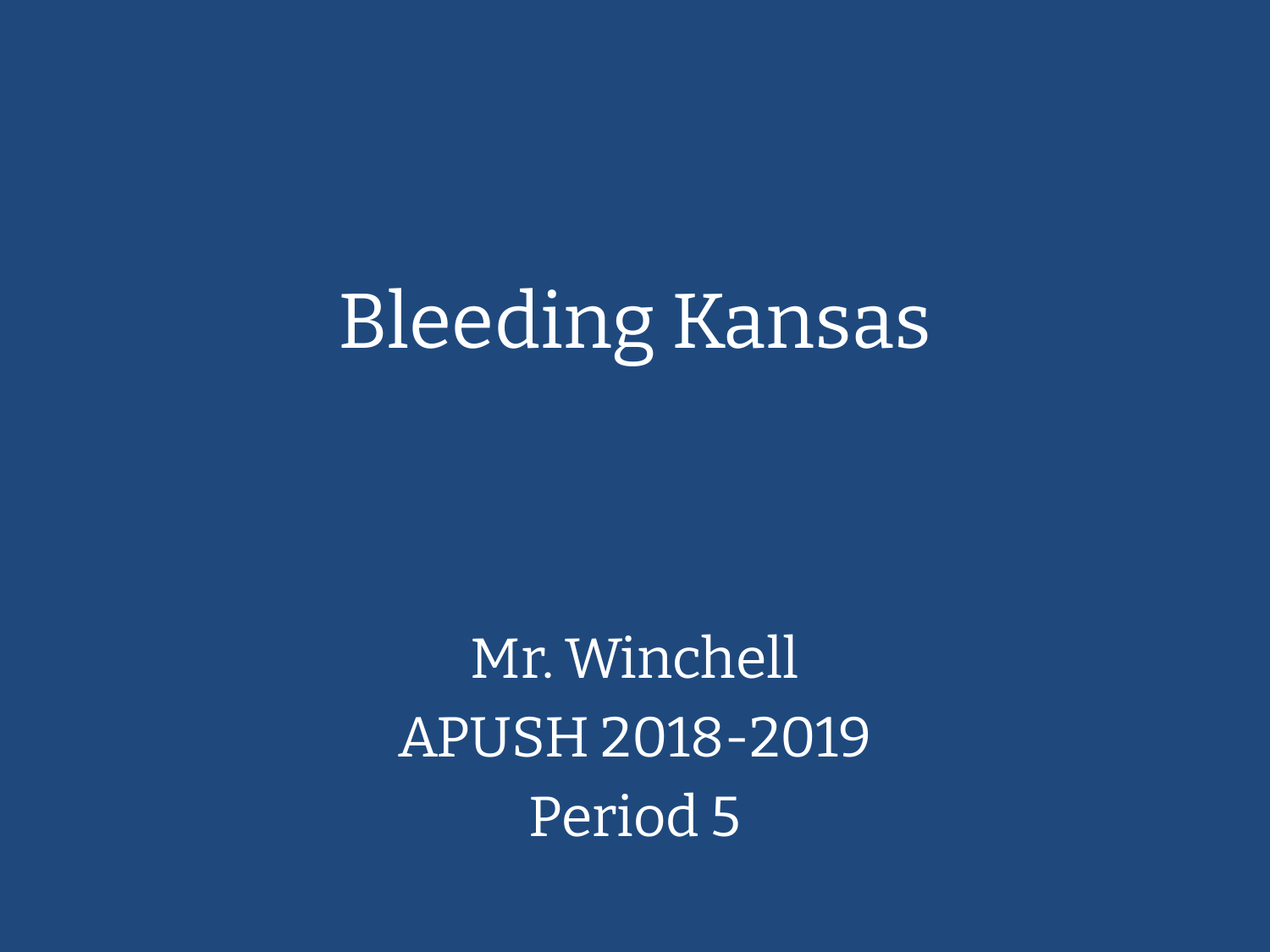

# Bleeding Kansas
Mr. Winchell
APUSH 2018-2019
Period 5